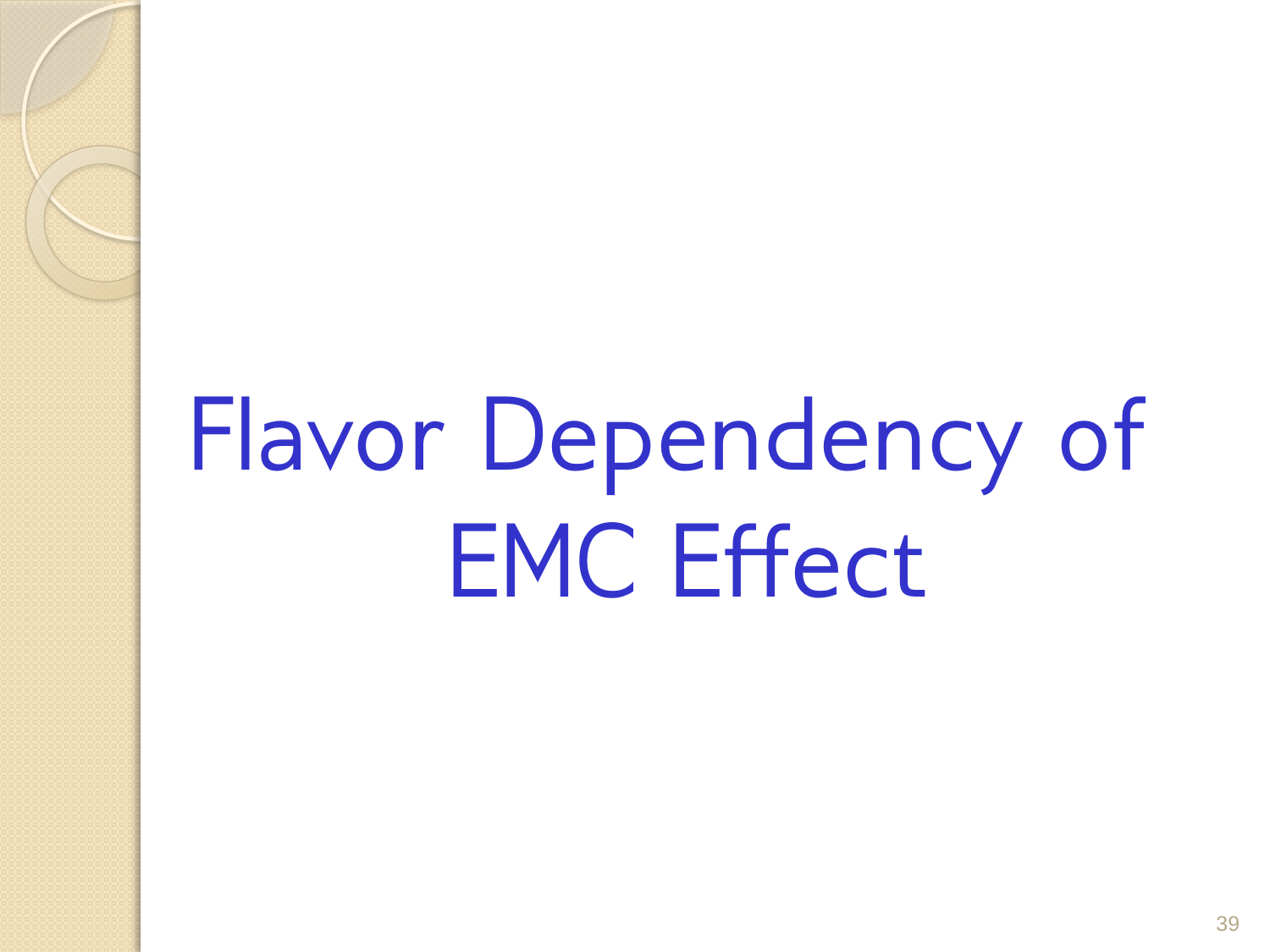

# Flavor Dependency of EMC Effect
39